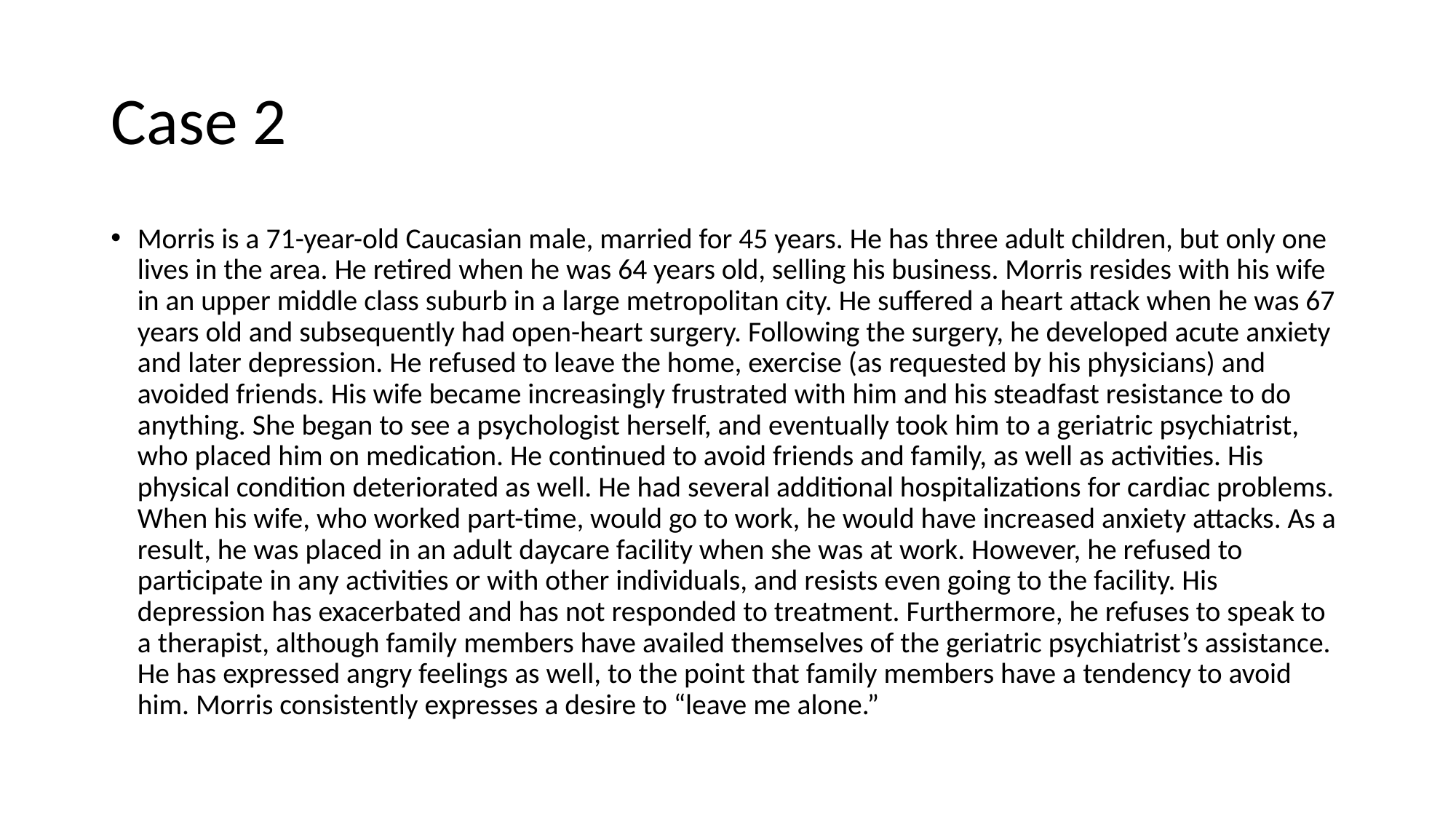

# Case 2
Morris is a 71-year-old Caucasian male, married for 45 years. He has three adult children, but only one lives in the area. He retired when he was 64 years old, selling his business. Morris resides with his wife in an upper middle class suburb in a large metropolitan city. He suffered a heart attack when he was 67 years old and subsequently had open-heart surgery. Following the surgery, he developed acute anxiety and later depression. He refused to leave the home, exercise (as requested by his physicians) and avoided friends. His wife became increasingly frustrated with him and his steadfast resistance to do anything. She began to see a psychologist herself, and eventually took him to a geriatric psychiatrist, who placed him on medication. He continued to avoid friends and family, as well as activities. His physical condition deteriorated as well. He had several additional hospitalizations for cardiac problems. When his wife, who worked part-time, would go to work, he would have increased anxiety attacks. As a result, he was placed in an adult daycare facility when she was at work. However, he refused to participate in any activities or with other individuals, and resists even going to the facility. His depression has exacerbated and has not responded to treatment. Furthermore, he refuses to speak to a therapist, although family members have availed themselves of the geriatric psychiatrist’s assistance. He has expressed angry feelings as well, to the point that family members have a tendency to avoid him. Morris consistently expresses a desire to “leave me alone.”